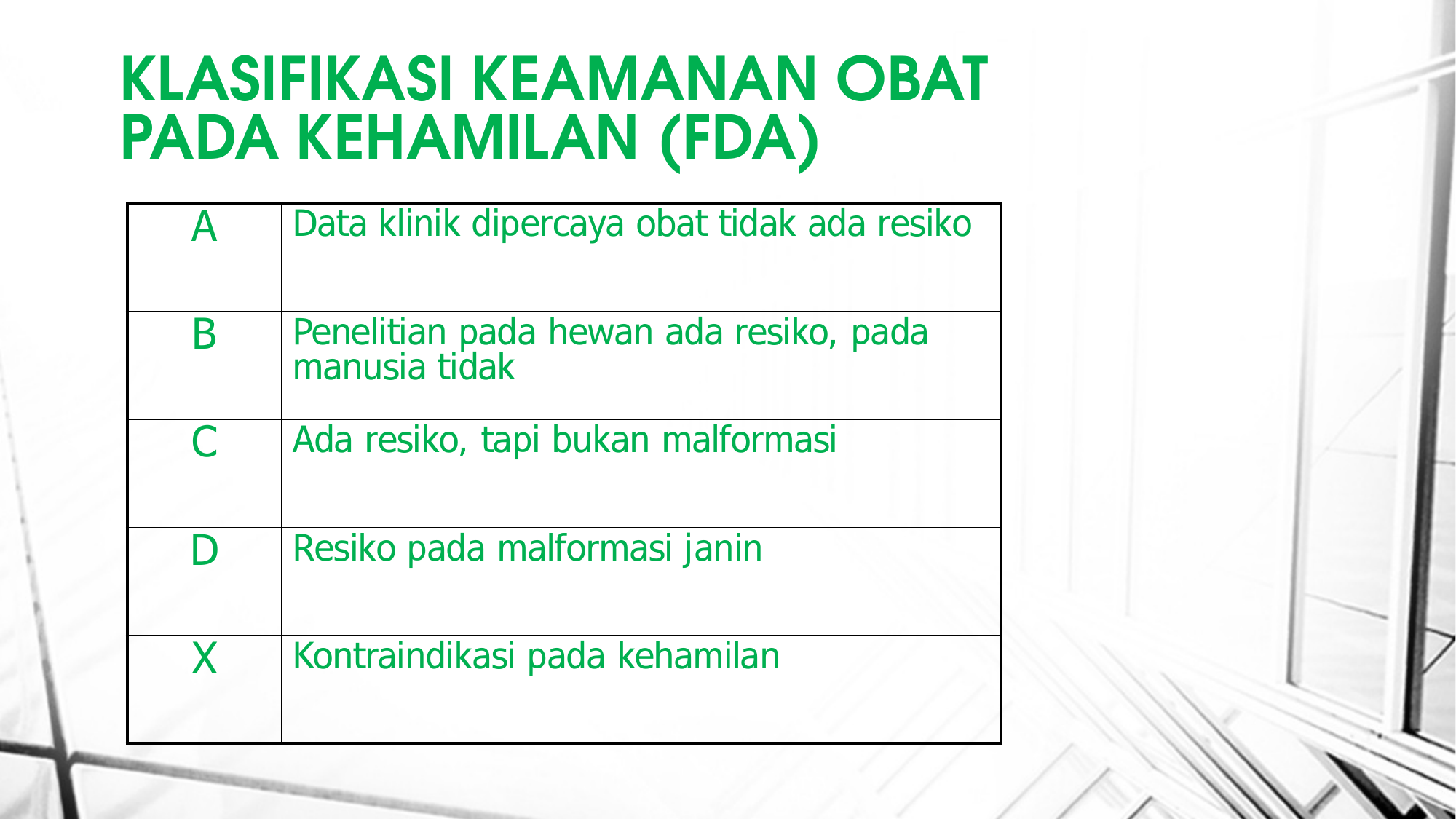

# KLASIFIKASI KEAMANAN OBAT PADA KEHAMILAN (FDA)
| A | Data klinik dipercaya obat tidak ada resiko |
| --- | --- |
| B | Penelitian pada hewan ada resiko, pada manusia tidak |
| C | Ada resiko, tapi bukan malformasi |
| D | Resiko pada malformasi janin |
| X | Kontraindikasi pada kehamilan |